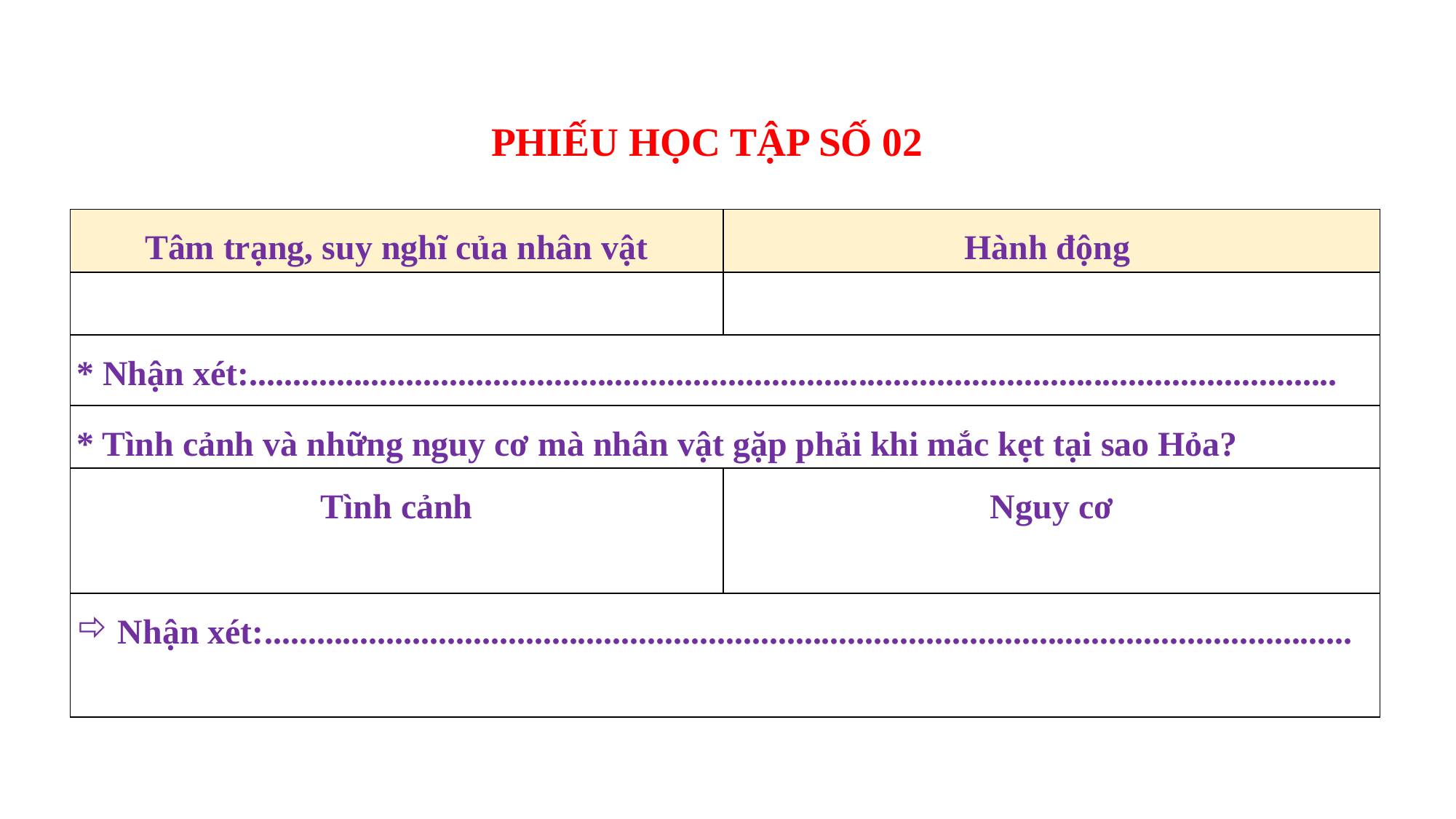

PHIẾU HỌC TẬP SỐ 02
| Tâm trạng, suy nghĩ của nhân vật | Hành động |
| --- | --- |
|  |  |
| \* Nhận xét:............................................................................................................................. |  |
| \* Tình cảnh và những nguy cơ mà nhân vật gặp phải khi mắc kẹt tại sao Hỏa? |  |
| Tình cảnh | Nguy cơ |
| Nhận xét:............................................................................................................................. |  |